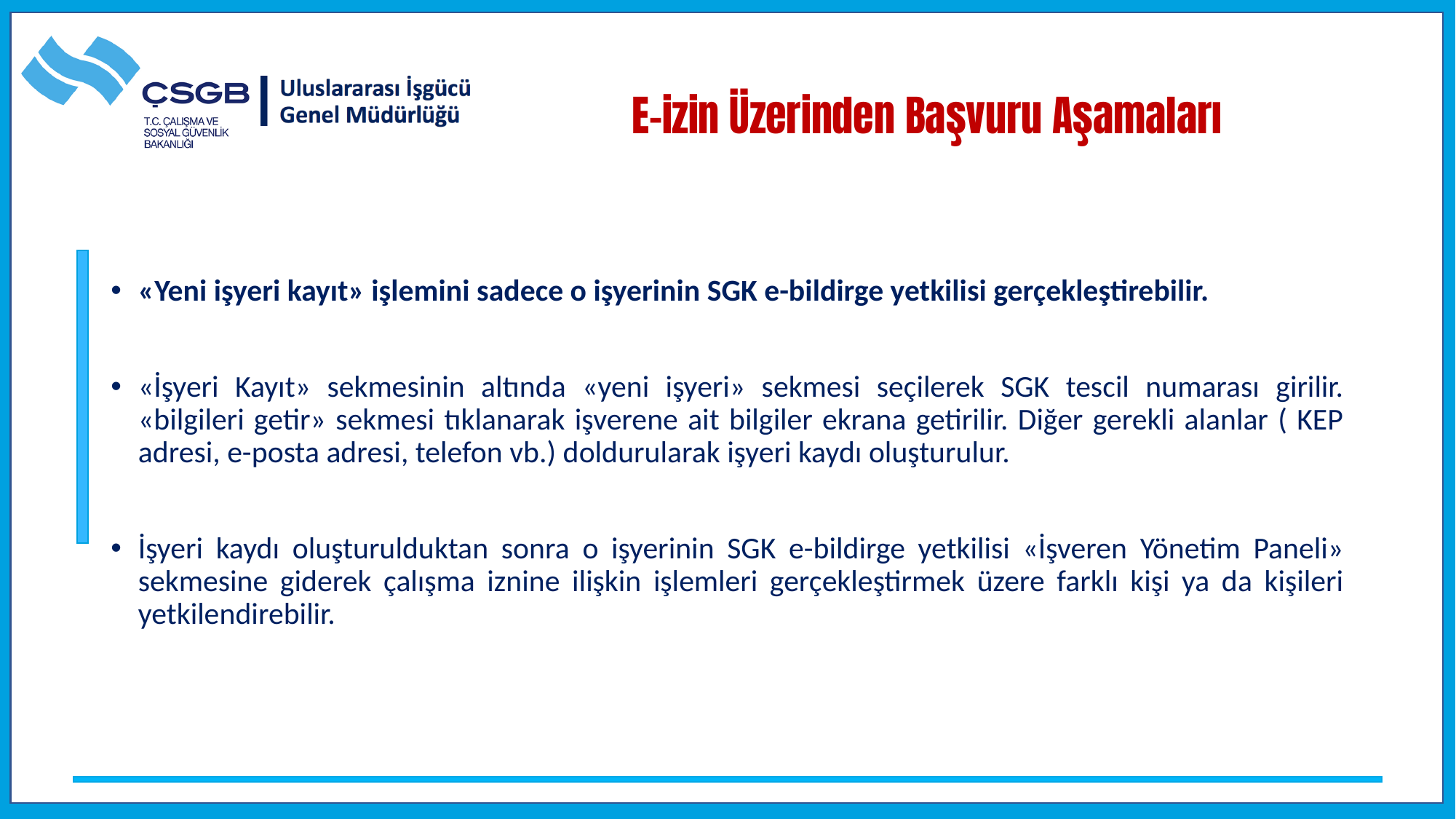

# E-izin Üzerinden Başvuru Aşamaları

«Yeni işyeri kayıt» işlemini sadece o işyerinin SGK e-bildirge yetkilisi gerçekleştirebilir.

«İşyeri Kayıt» sekmesinin altında «yeni işyeri» sekmesi seçilerek SGK tescil numarası girilir. «bilgileri getir» sekmesi tıklanarak işverene ait bilgiler ekrana getirilir. Diğer gerekli alanlar ( KEP adresi, e-posta adresi, telefon vb.) doldurularak işyeri kaydı oluşturulur.

İşyeri kaydı oluşturulduktan sonra o işyerinin SGK e-bildirge yetkilisi «İşveren Yönetim Paneli» sekmesine giderek çalışma iznine ilişkin işlemleri gerçekleştirmek üzere farklı kişi ya da kişileri yetkilendirebilir.